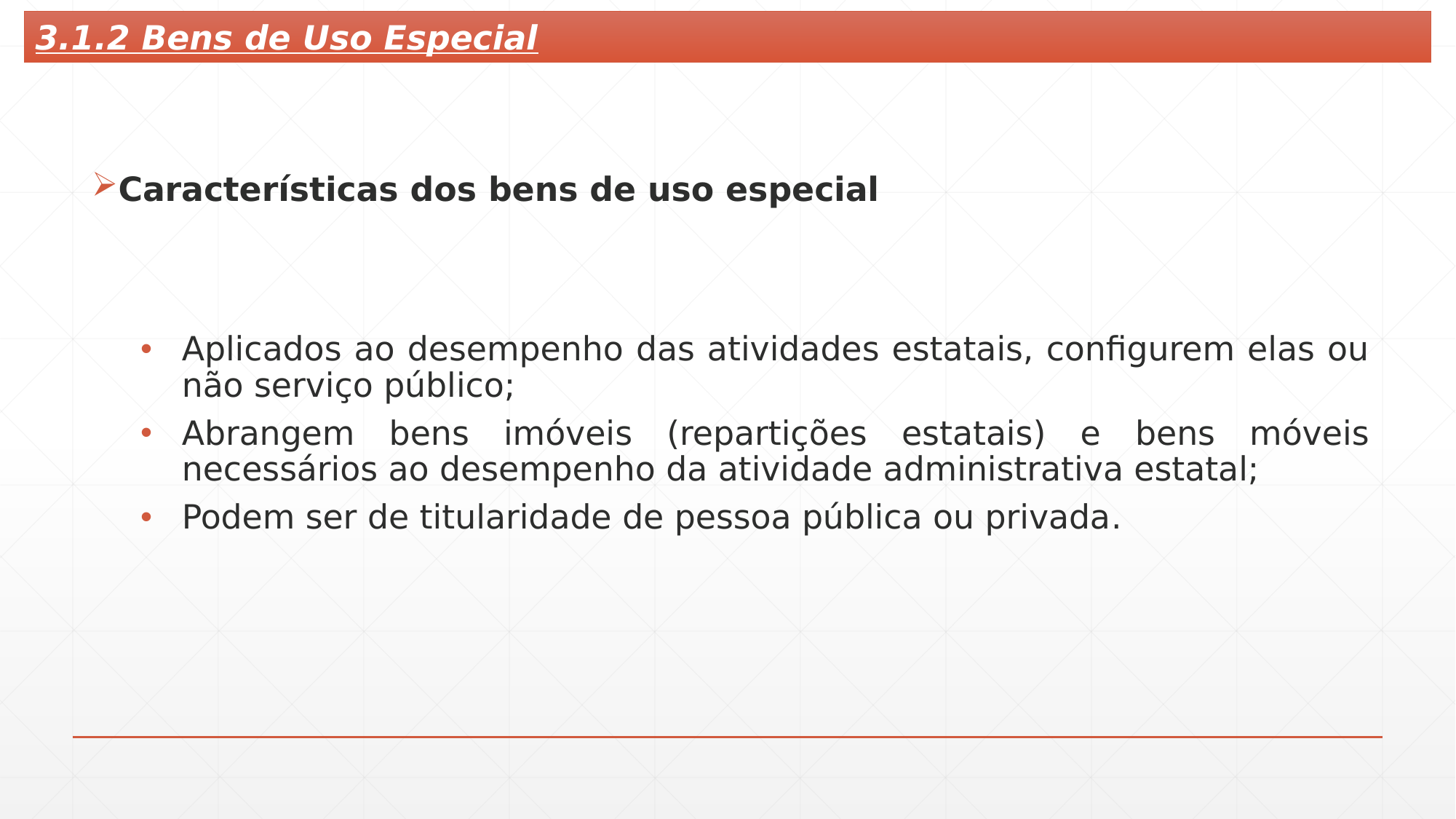

3.1.2 Bens de Uso Especial
Características dos bens de uso especial

Aplicados ao desempenho das atividades estatais, configurem elas ou não serviço público;
Abrangem bens imóveis (repartições estatais) e bens móveis necessários ao desempenho da atividade administrativa estatal;
Podem ser de titularidade de pessoa pública ou privada.